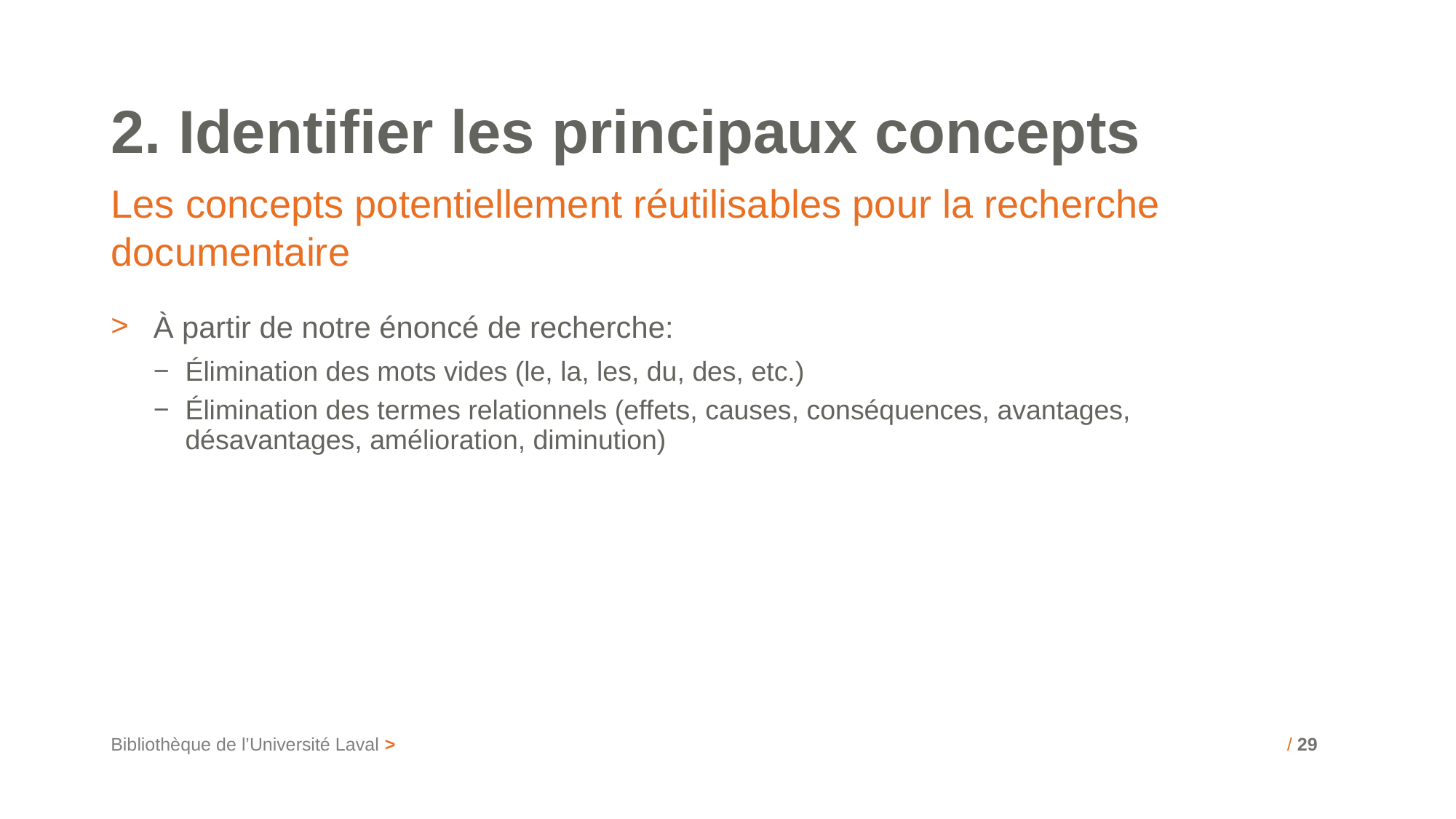

# 2. Identifier les principaux concepts
Les concepts potentiellement réutilisables pour la recherche documentaire

À partir de notre énoncé de recherche:
Élimination des mots vides (le, la, les, du, des, etc.)
Élimination des termes relationnels (effets, causes, conséquences, avantages, désavantages, amélioration, diminution)
Bibliothèque de l’Université Laval >
/ 29